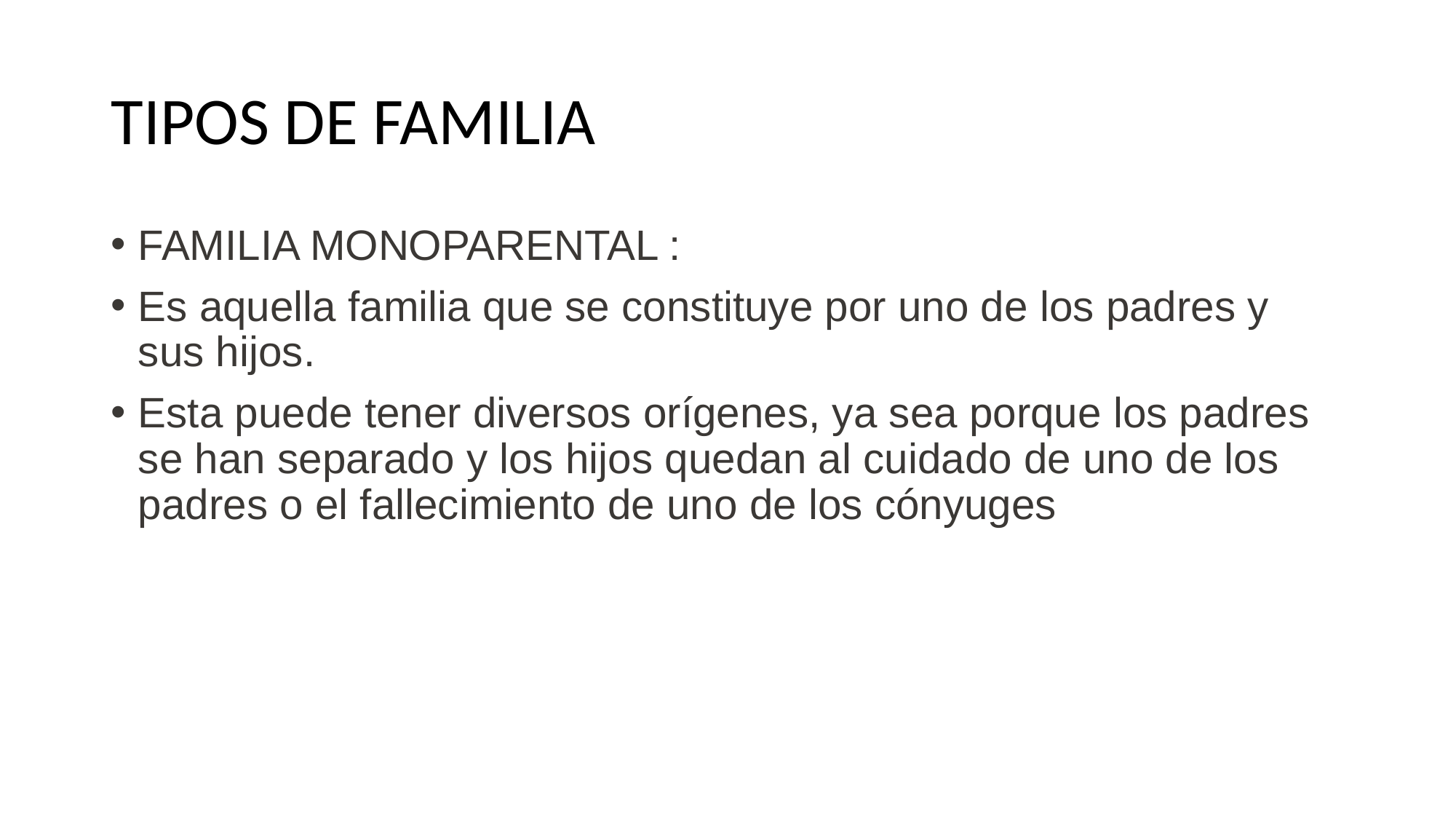

# TIPOS DE FAMILIA
FAMILIA MONOPARENTAL :
Es aquella familia que se constituye por uno de los padres y sus hijos.
Esta puede tener diversos orígenes, ya sea porque los padres se han separado y los hijos quedan al cuidado de uno de los padres o el fallecimiento de uno de los cónyuges